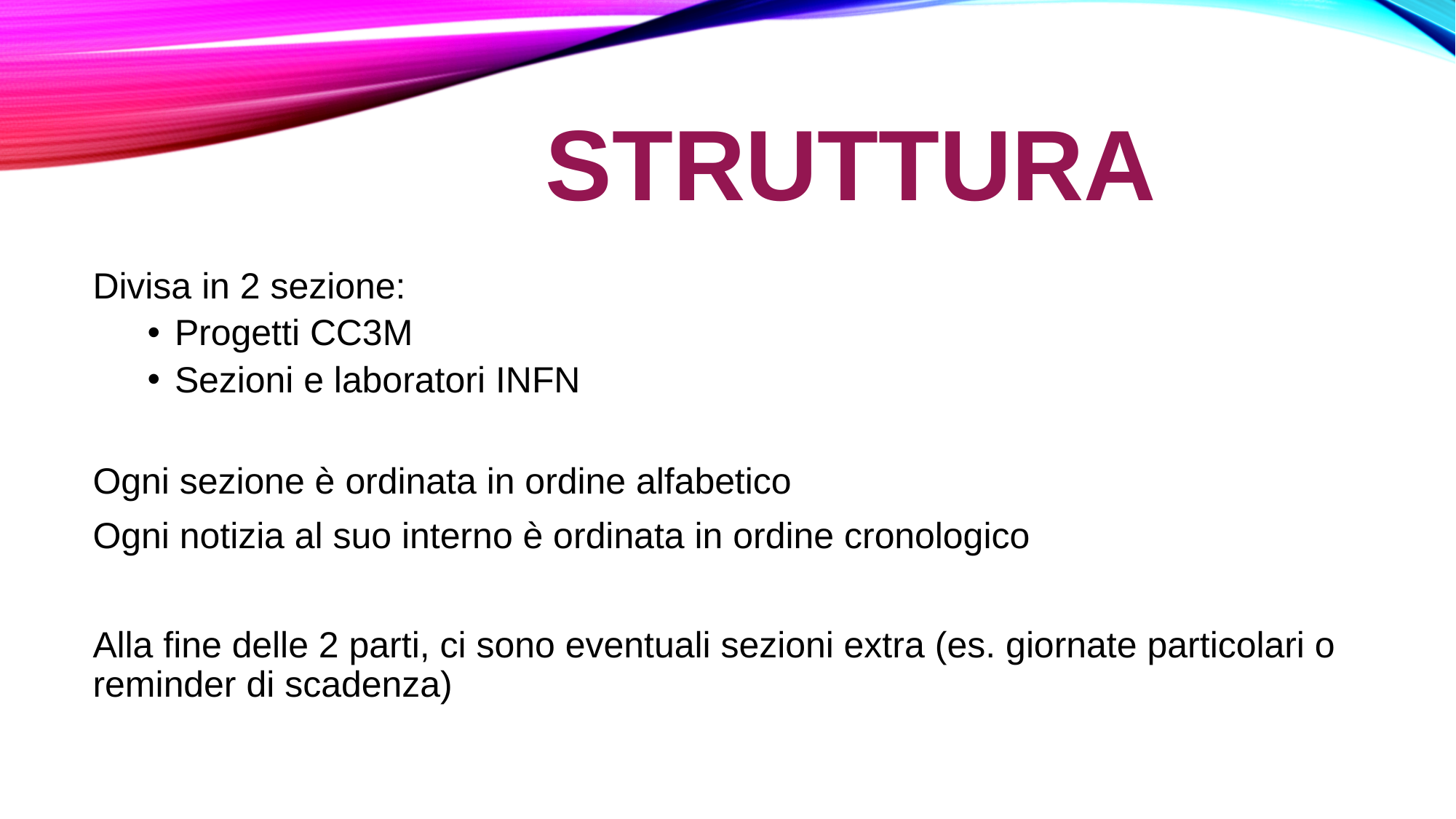

# STRUTTURA
Divisa in 2 sezione:
Progetti CC3M
Sezioni e laboratori INFN

Ogni sezione è ordinata in ordine alfabetico
Ogni notizia al suo interno è ordinata in ordine cronologico

Alla fine delle 2 parti, ci sono eventuali sezioni extra (es. giornate particolari o reminder di scadenza)